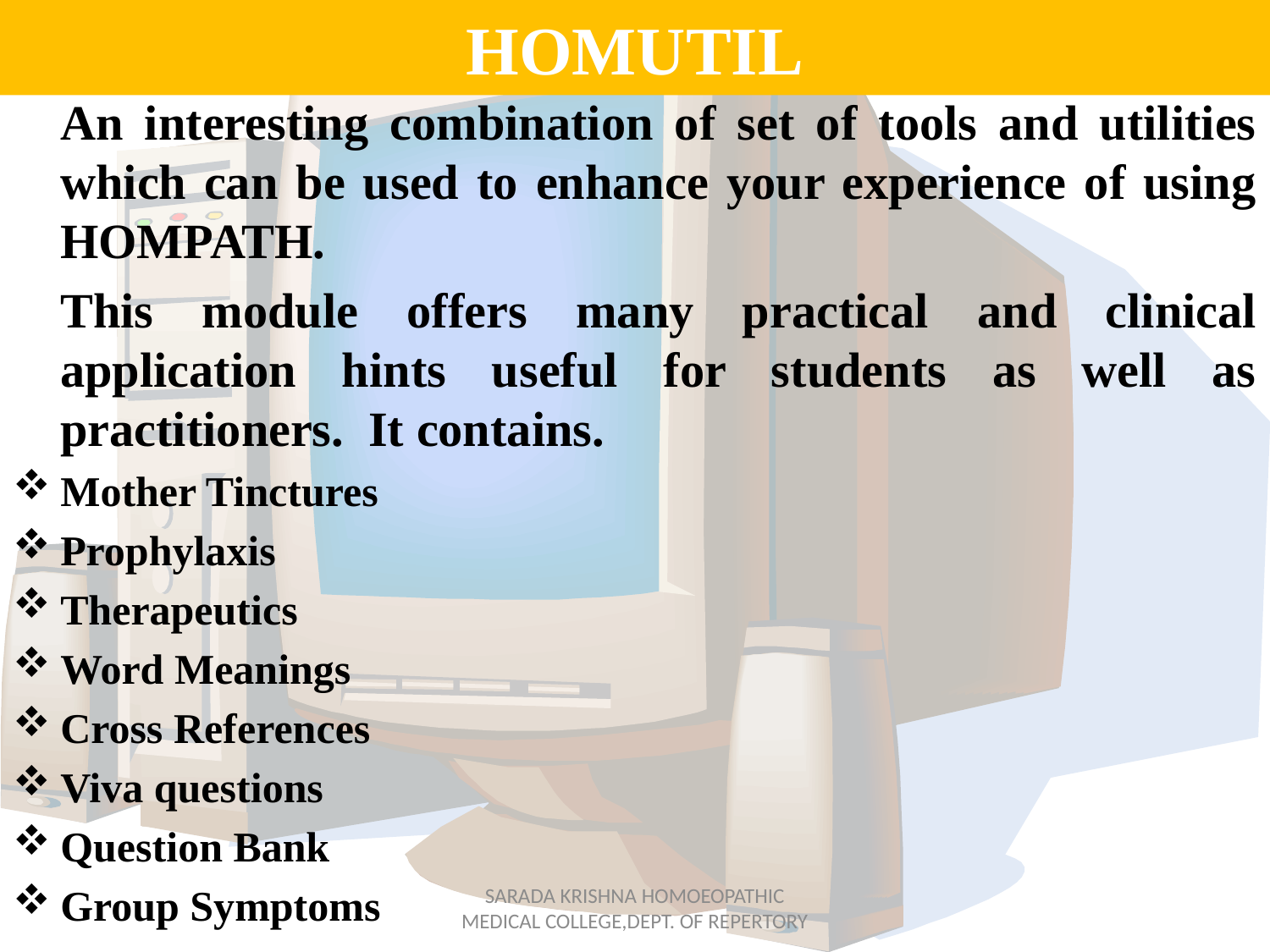

# HOMUTIL
	An interesting combination of set of tools and utilities which can be used to enhance your experience of using HOMPATH.
	This module offers many practical and clinical application hints useful for students as well as practitioners.  It contains.
Mother Tinctures
Prophylaxis
Therapeutics
Word Meanings
Cross References
Viva questions
Question Bank
Group Symptoms

SARADA KRISHNA HOMOEOPATHIC MEDICAL COLLEGE,DEPT. OF REPERTORY